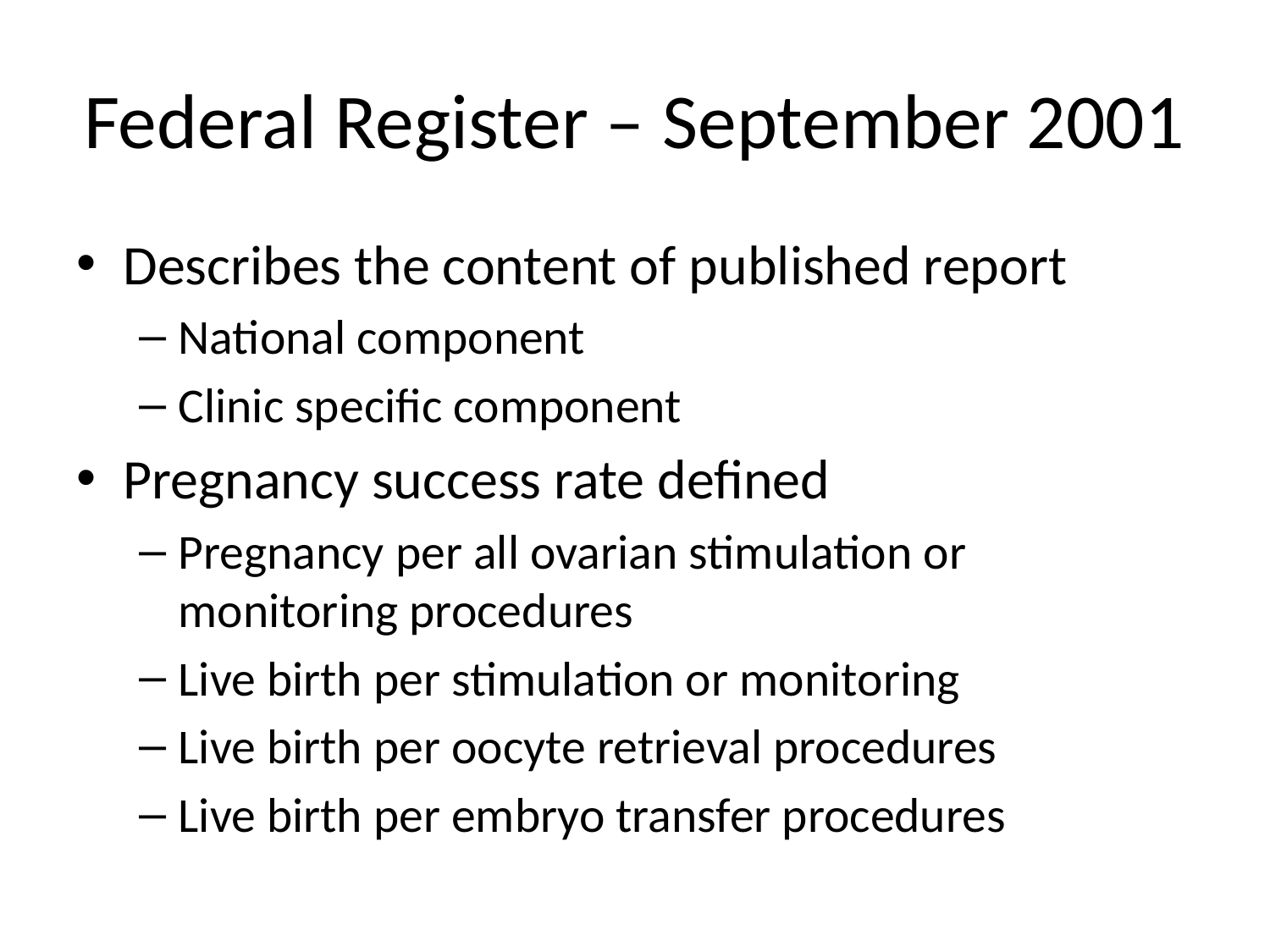

# Federal Register – September 2001
Describes the content of published report
National component
Clinic specific component
Pregnancy success rate defined
Pregnancy per all ovarian stimulation or monitoring procedures
Live birth per stimulation or monitoring
Live birth per oocyte retrieval procedures
Live birth per embryo transfer procedures